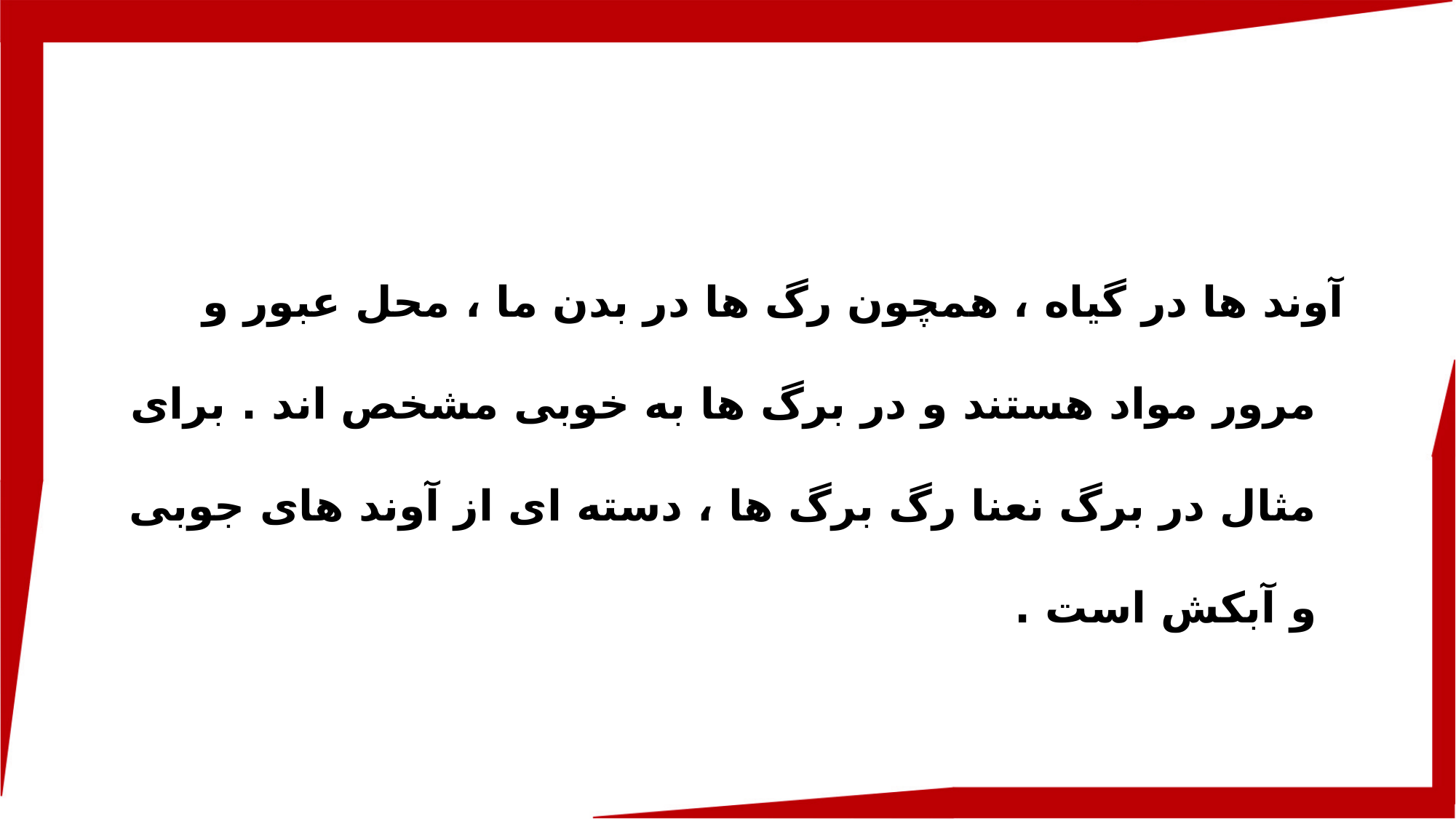

آوند ها در گیاه ، همچون رگ ها در بدن ما ، محل عبور و مرور مواد هستند و در برگ ها به خوبی مشخص اند . برای مثال در برگ نعنا رگ برگ ها ، دسته ای از آوند های جوبی و آبکش است .